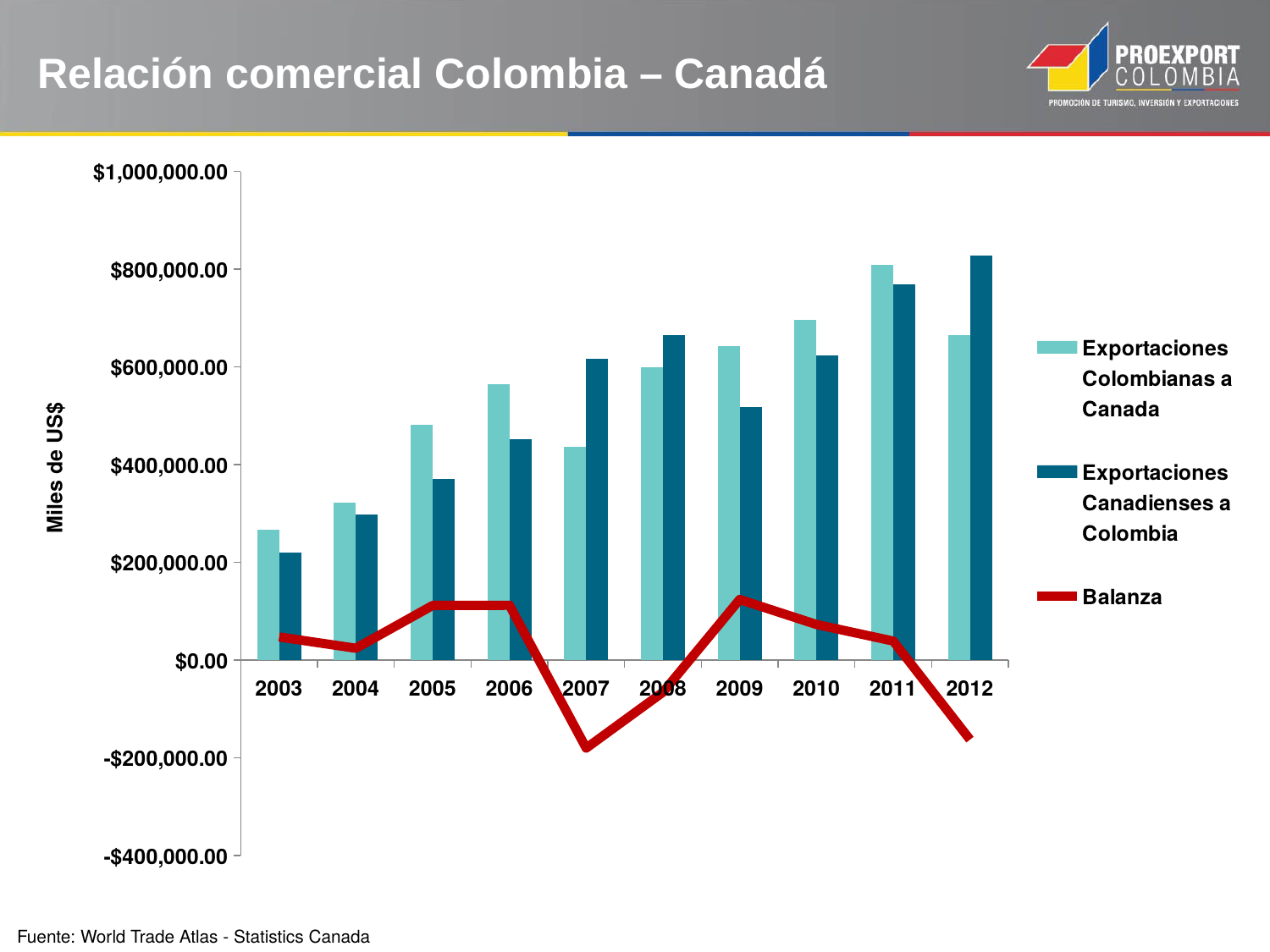

# Relación comercial Colombia – Canadá

### Chart

| Category | Exportaciones Colombianas a Canada | Exportaciones Canadienses a Colombia | Balanza |
|---|---|---|---|
| 2003 | 266743.0 | 219489.0 | 47254.0 |
| 2004 | 321591.0 | 297413.0 | 24178.0 |
| 2005 | 481716.0 | 369946.0 | 111770.0 |
| 2006 | 564698.0 | 452544.0 | 112154.0 |
| 2007 | 435968.0 | 616155.0 | -180187.0 |
| 2008 | 599230.0 | 664964.0 | -65734.0 |
| 2009 | 642403.0 | 518442.0 | 123961.0 |
| 2010 | 696465.0 | 623649.0 | 72816.0 |
| 2011 | 808140.0 | 769268.0 | 38872.0 |
| 2012 | 664681.0 | 827431.0 | -162750.0 |
Miles de US$
Fuente: World Trade Atlas - Statistics Canada